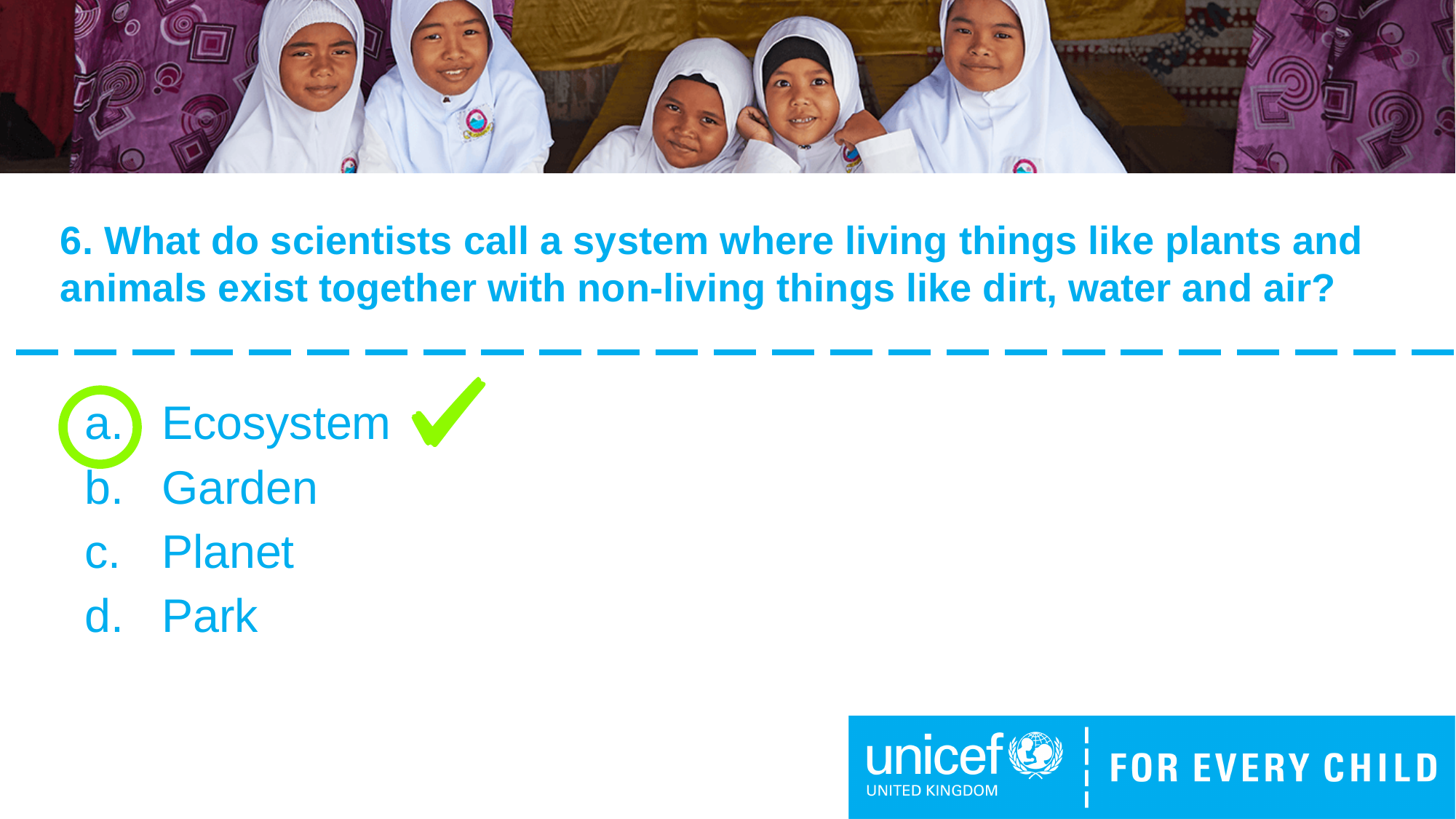

# 6. What do scientists call a system where living things like plants and animals exist together with non-living things like dirt, water and air?

Ecosystem
Garden
Planet
Park